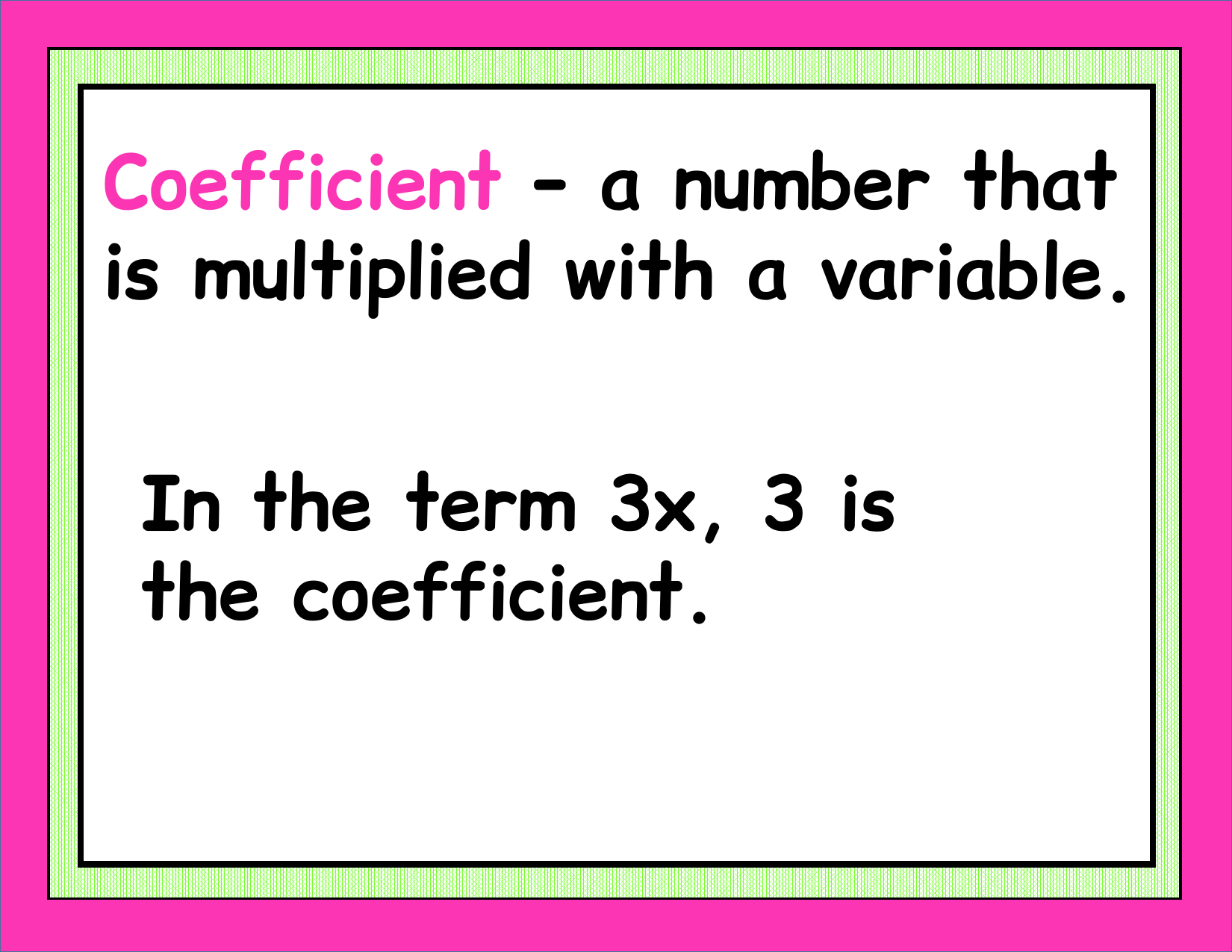

Coefficient – a number that is multiplied with a variable.
In the term 3x, 3 is the coefficient.